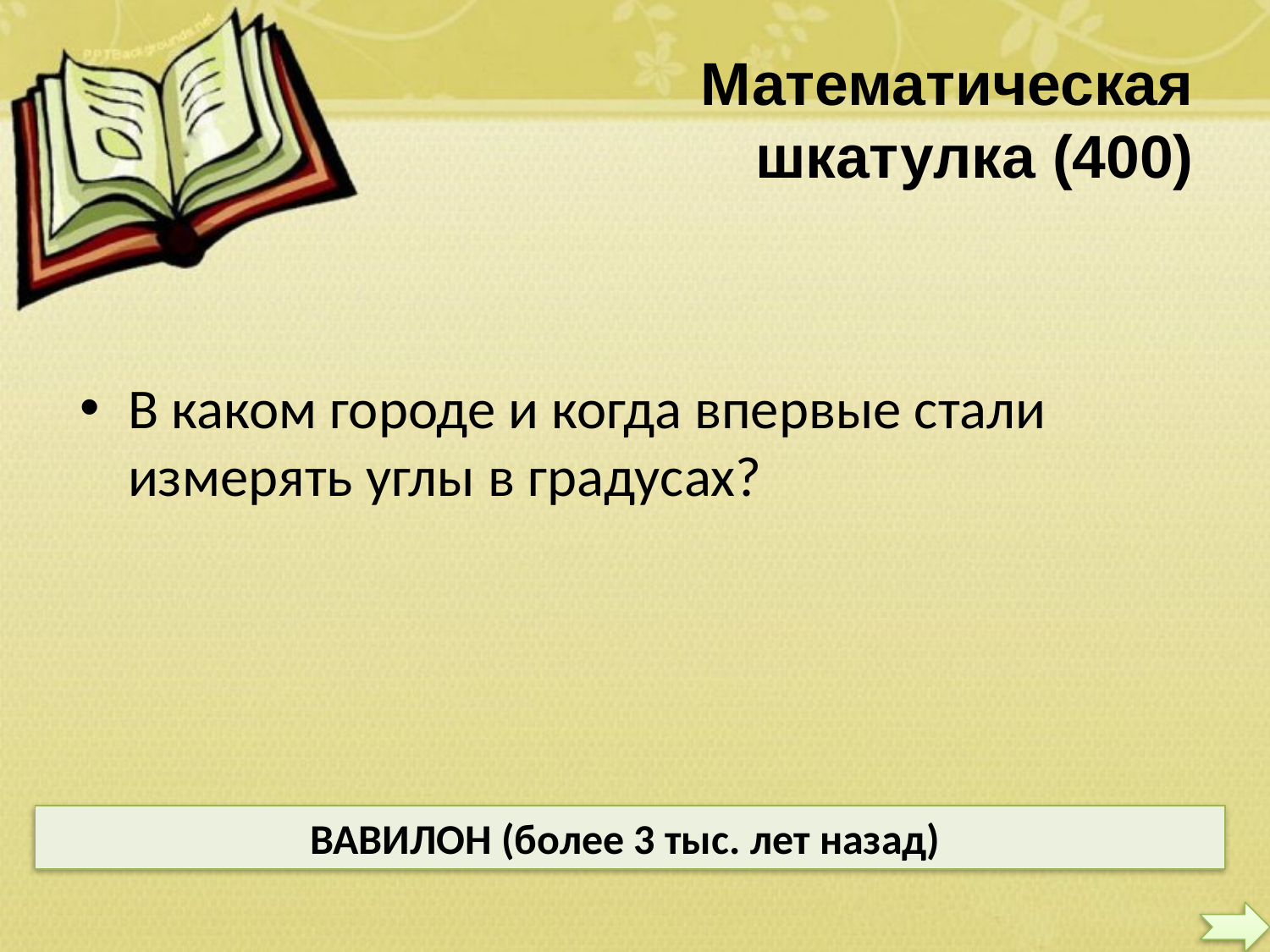

# Математическая шкатулка (400)
В каком городе и когда впервые стали измерять углы в градусах?
ВАВИЛОН (более 3 тыс. лет назад)